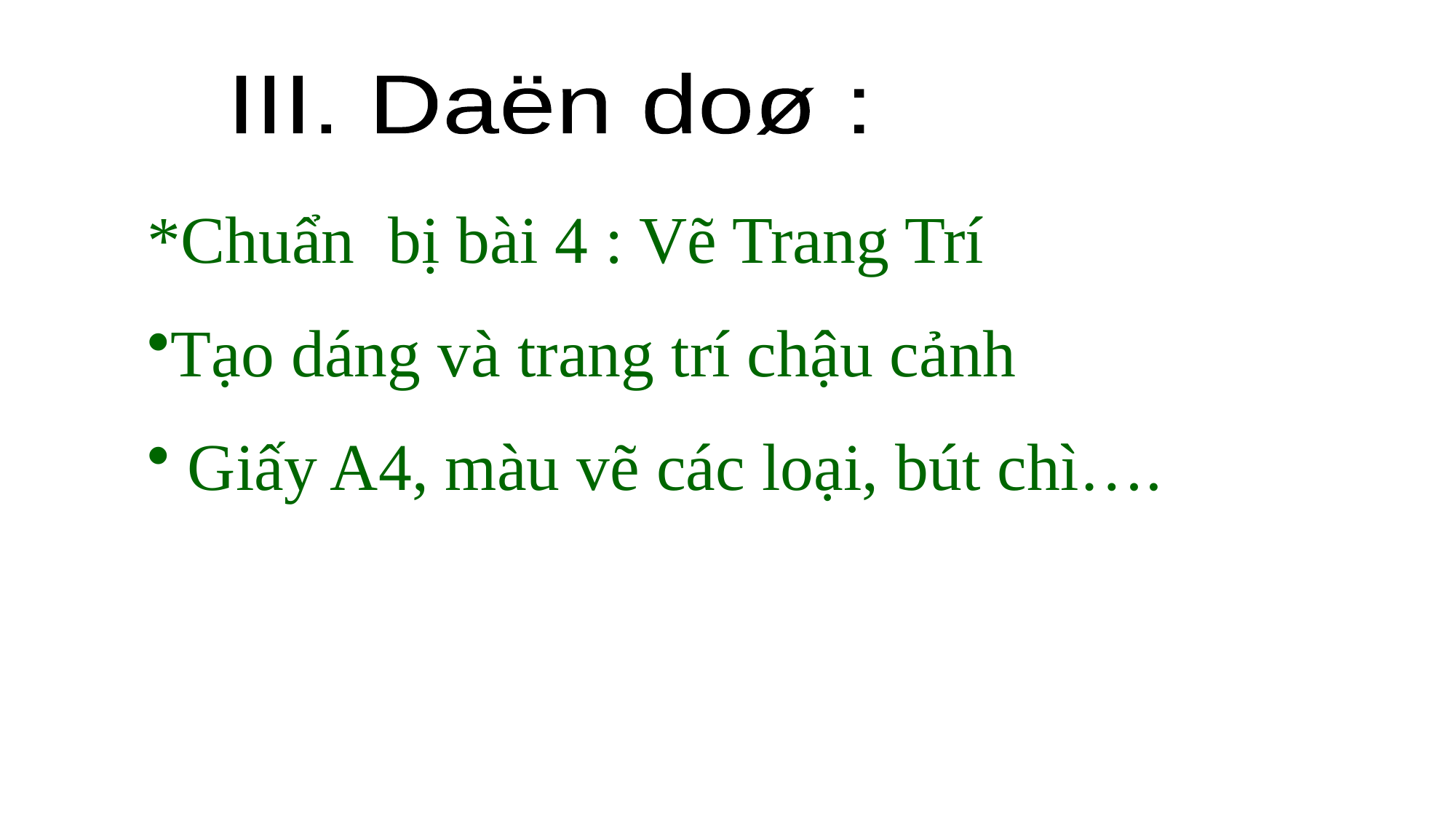

III. Daën doø :

*Chuẩn  bị bài 4 : Vẽ Trang Trí
Tạo dáng và trang trí chậu cảnh
 Giấy A4, màu vẽ các loại, bút chì….